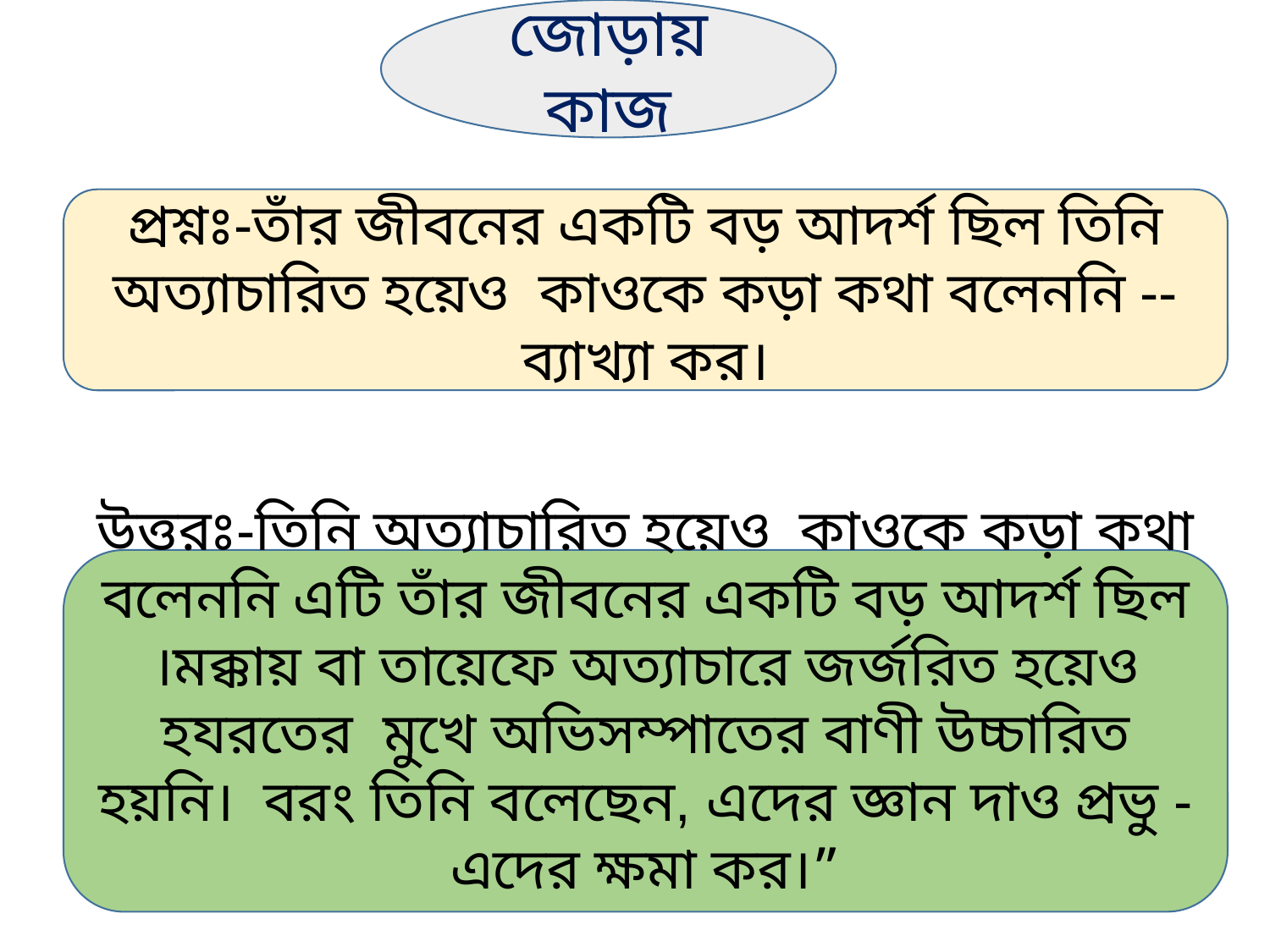

জোড়ায় কাজ
প্রশ্নঃ-তাঁর জীবনের একটি বড় আদর্শ ছিল তিনি অত্যাচারিত হয়েও  কাওকে কড়া কথা বলেননি -- ব্যাখ্যা কর।
উত্তরঃ-তিনি অত্যাচারিত হয়েও  কাওকে কড়া কথা বলেননি এটি তাঁর জীবনের একটি বড় আদর্শ ছিল ।মক্কায় বা তায়েফে অত্যাচারে জর্জরিত হয়েও হযরতের  মুখে অভিসম্পাতের বাণী উচ্চারিত হয়নি।  বরং তিনি বলেছেন, এদের জ্ঞান দাও প্রভু - এদের ক্ষমা কর।”